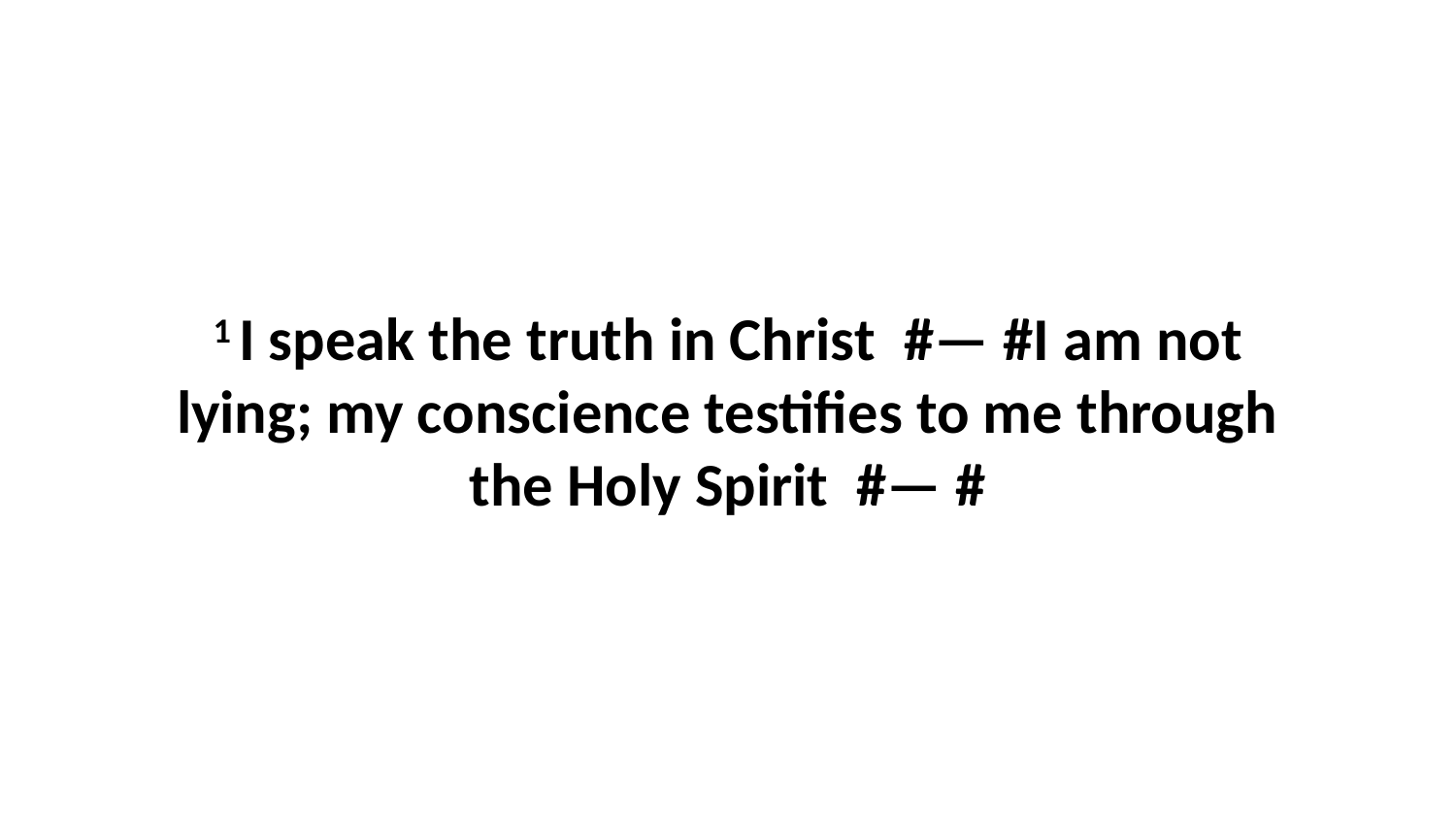

1 I speak the truth in Christ  #— #I am not lying; my conscience testifies to me through the Holy Spirit  #— #